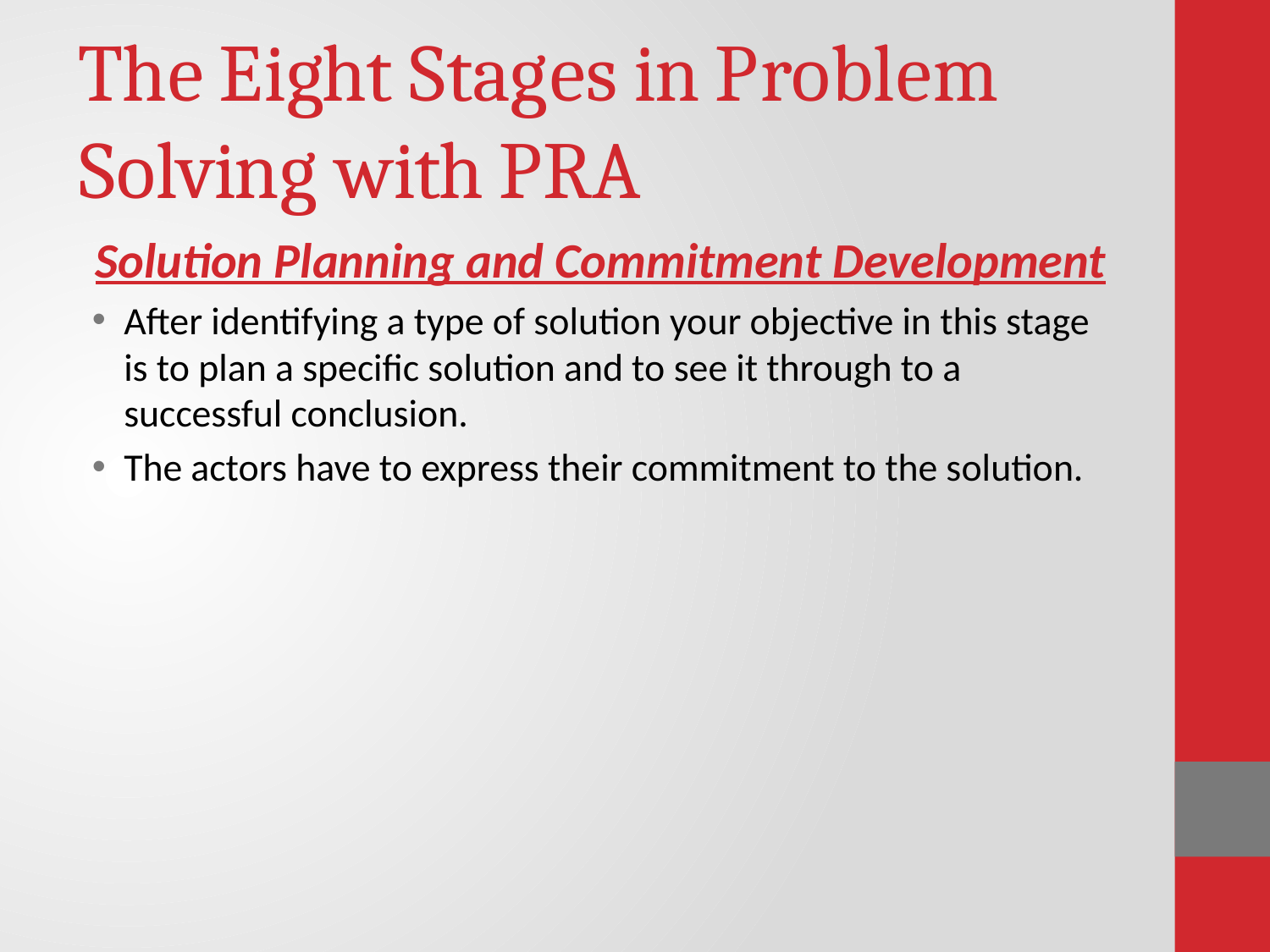

# The Eight Stages in Problem Solving with PRA
Solution Planning and Commitment Development
After identifying a type of solution your objective in this stage is to plan a specific solution and to see it through to a successful conclusion.
The actors have to express their commitment to the solution.